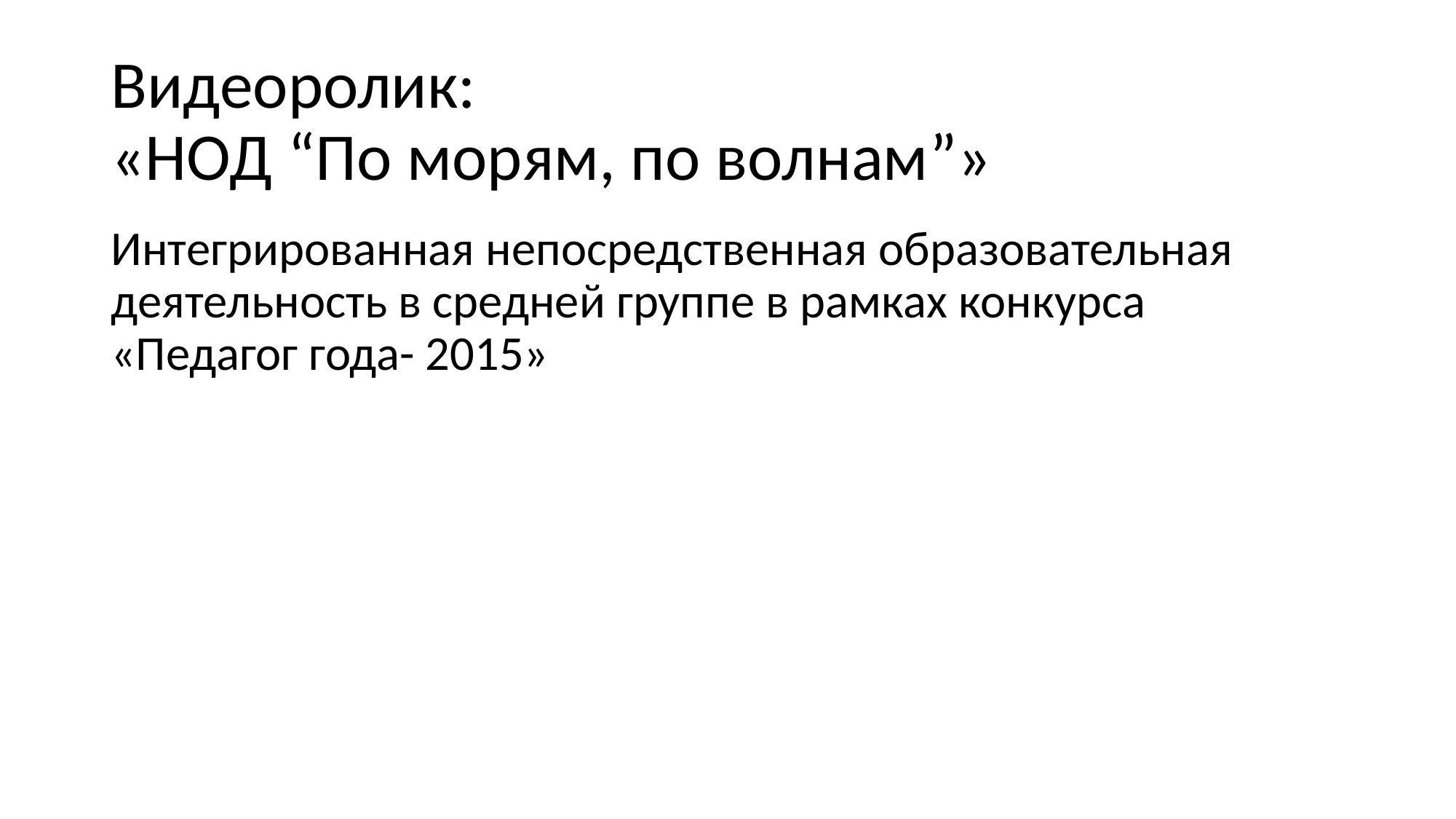

# Видеоролик: «НОД “По морям, по волнам”»
Интегрированная непосредственная образовательная деятельность в средней группе в рамках конкурса «Педагог года- 2015»